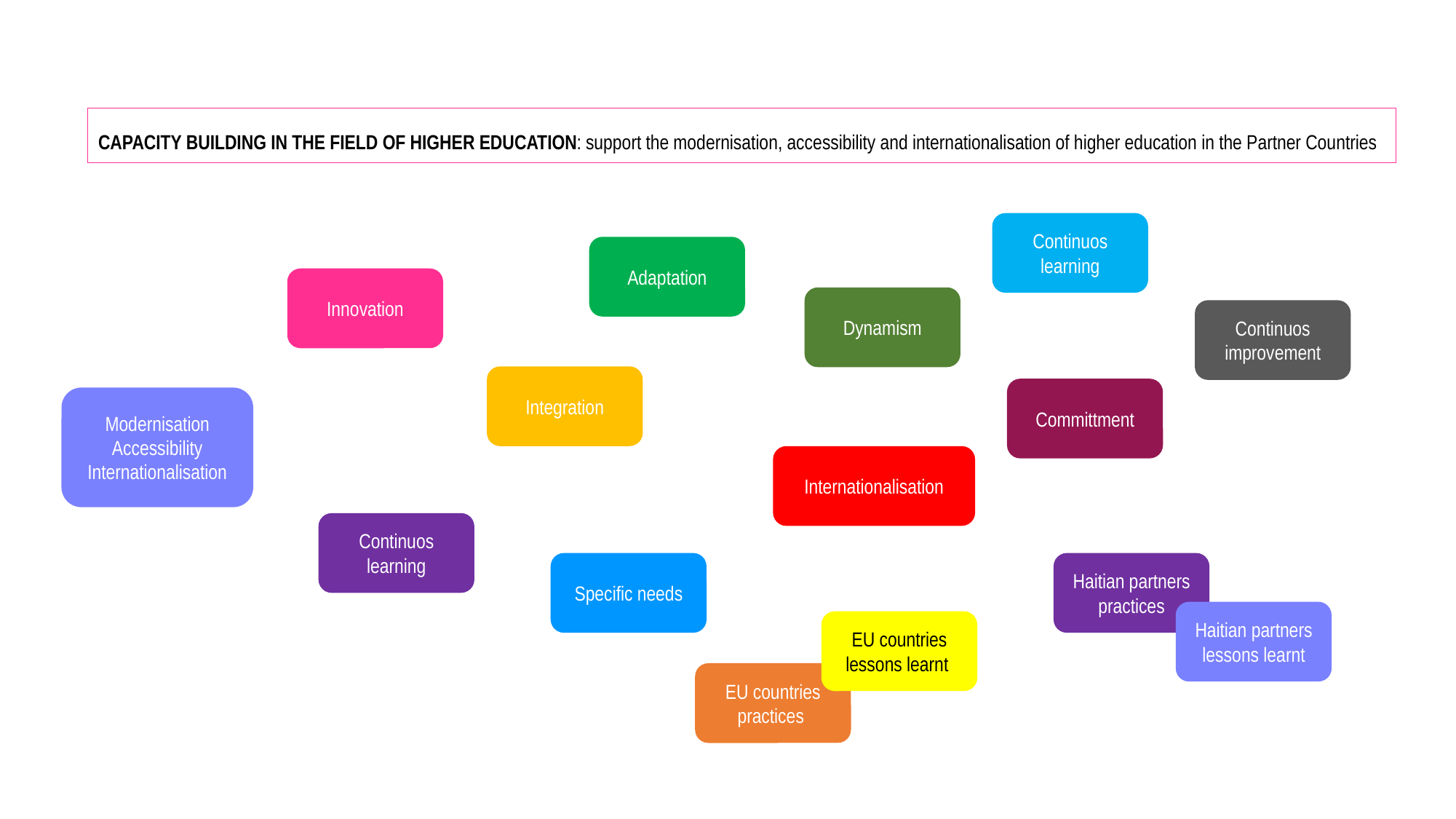

CAPACITY BUILDING IN THE FIELD OF HIGHER EDUCATION: support the modernisation, accessibility and internationalisation of higher education in the Partner Countries
Continuos learning
Adaptation
Innovation
Dynamism
Continuos improvement
Integration
Committment
Modernisation
Accessibility
Internationalisation
Internationalisation
Continuos learning
Specific needs
Haitian partners practices
Haitian partners lessons learnt
EU countries lessons learnt
EU countries practices